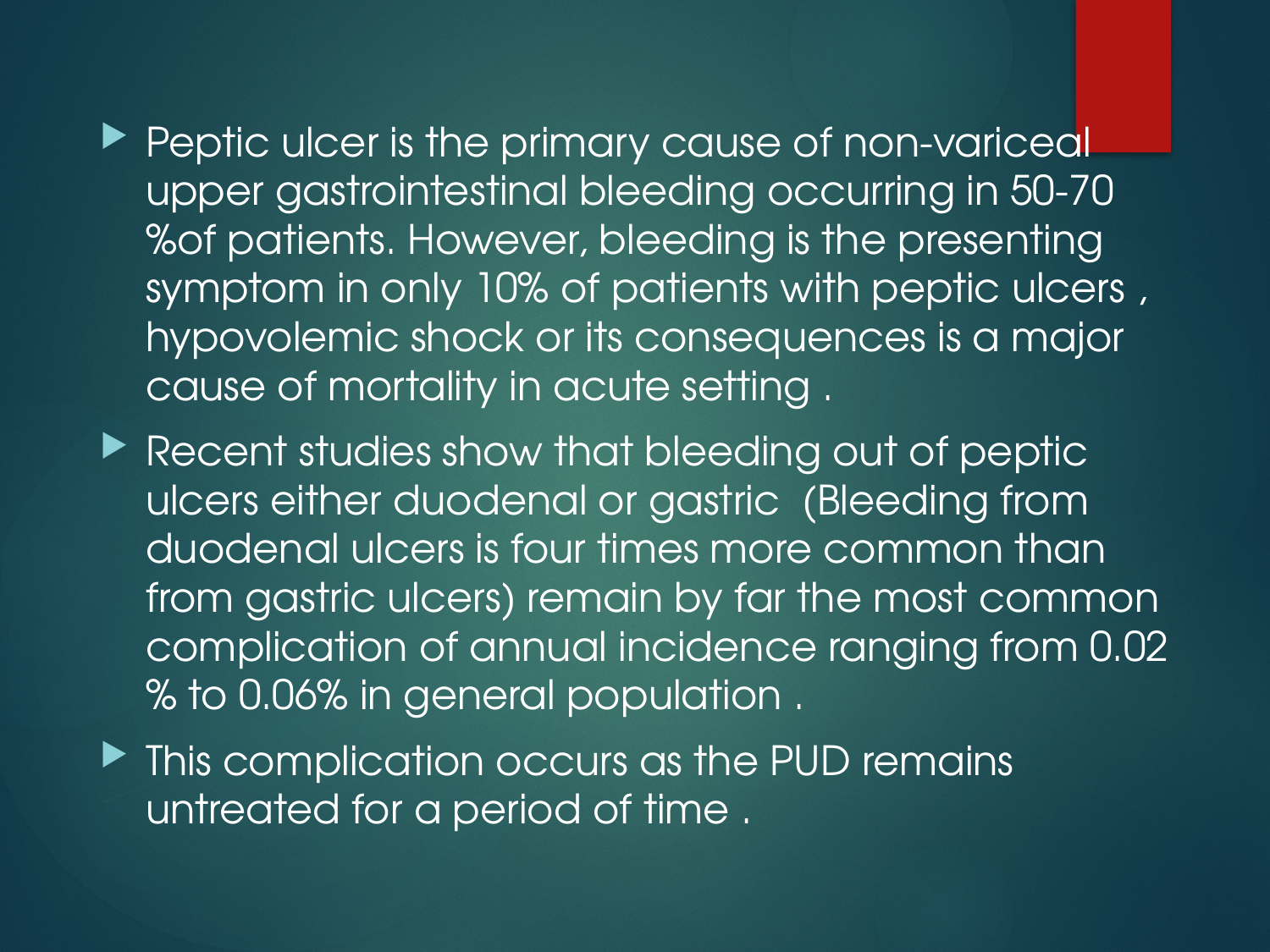

Peptic ulcer is the primary cause of non-variceal upper gastrointestinal bleeding occurring in 50-70 %of patients. However, bleeding is the presenting symptom in only 10% of patients with peptic ulcers , hypovolemic shock or its consequences is a major cause of mortality in acute setting .
Recent studies show that bleeding out of peptic ulcers either duodenal or gastric  (Bleeding from duodenal ulcers is four times more common than from gastric ulcers) remain by far the most common complication of annual incidence ranging from 0.02 % to 0.06% in general population .
This complication occurs as the PUD remains untreated for a period of time .